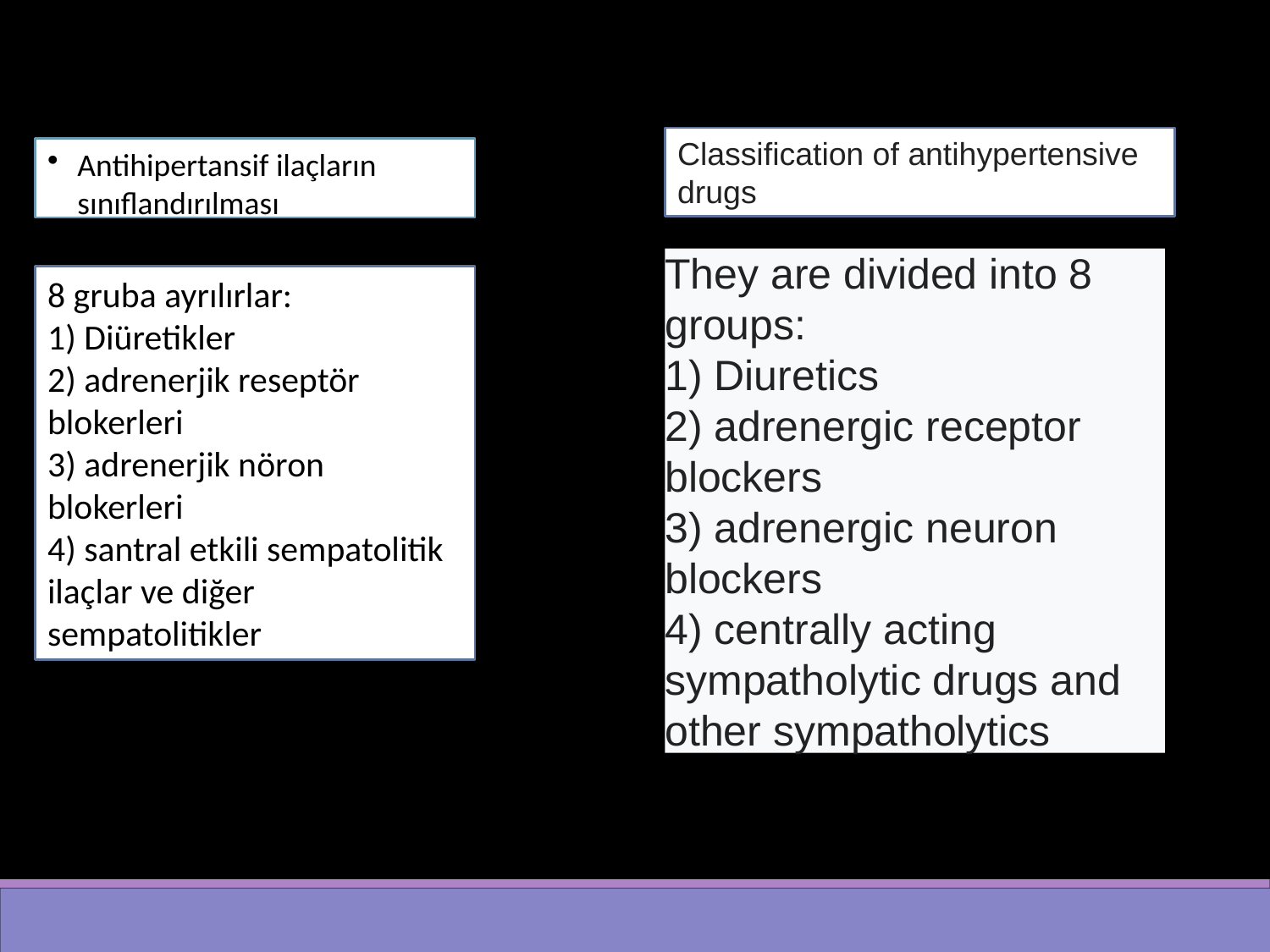

Classification of antihypertensive drugs
Antihipertansif ilaçların sınıflandırılması
They are divided into 8 groups:
1) Diuretics
2) adrenergic receptor blockers
3) adrenergic neuron blockers
4) centrally acting sympatholytic drugs and other sympatholytics
8 gruba ayrılırlar:
1) Diüretikler
2) adrenerjik reseptör blokerleri
3) adrenerjik nöron blokerleri
4) santral etkili sempatolitik ilaçlar ve diğer sempatolitikler